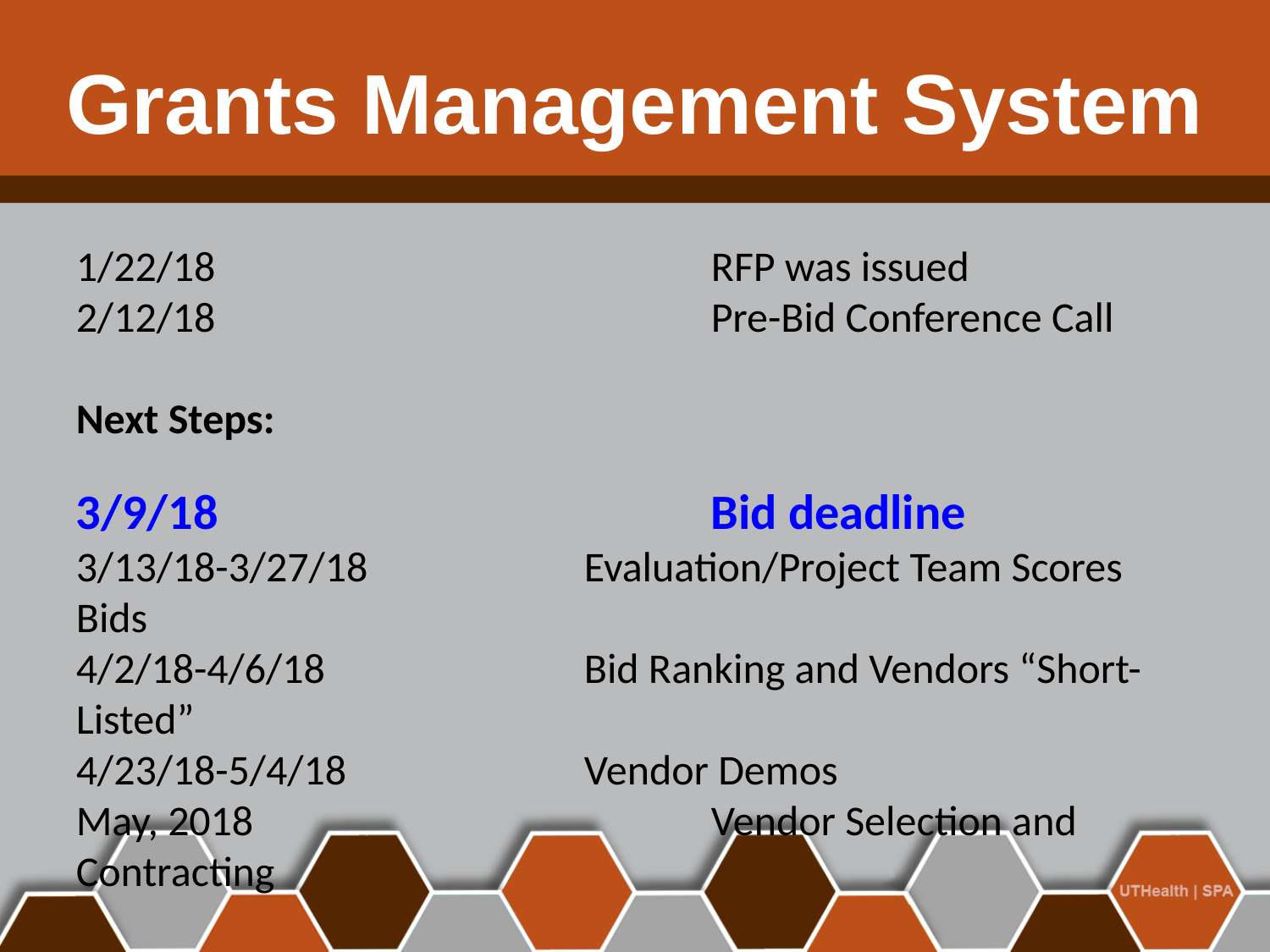

# Grants Management System
1/22/18 				RFP was issued
2/12/18				Pre-Bid Conference Call

Next Steps:

3/9/18				Bid deadline
3/13/18-3/27/18		Evaluation/Project Team Scores Bids
4/2/18-4/6/18			Bid Ranking and Vendors “Short-Listed”
4/23/18-5/4/18		Vendor Demos
May, 2018				Vendor Selection and Contracting